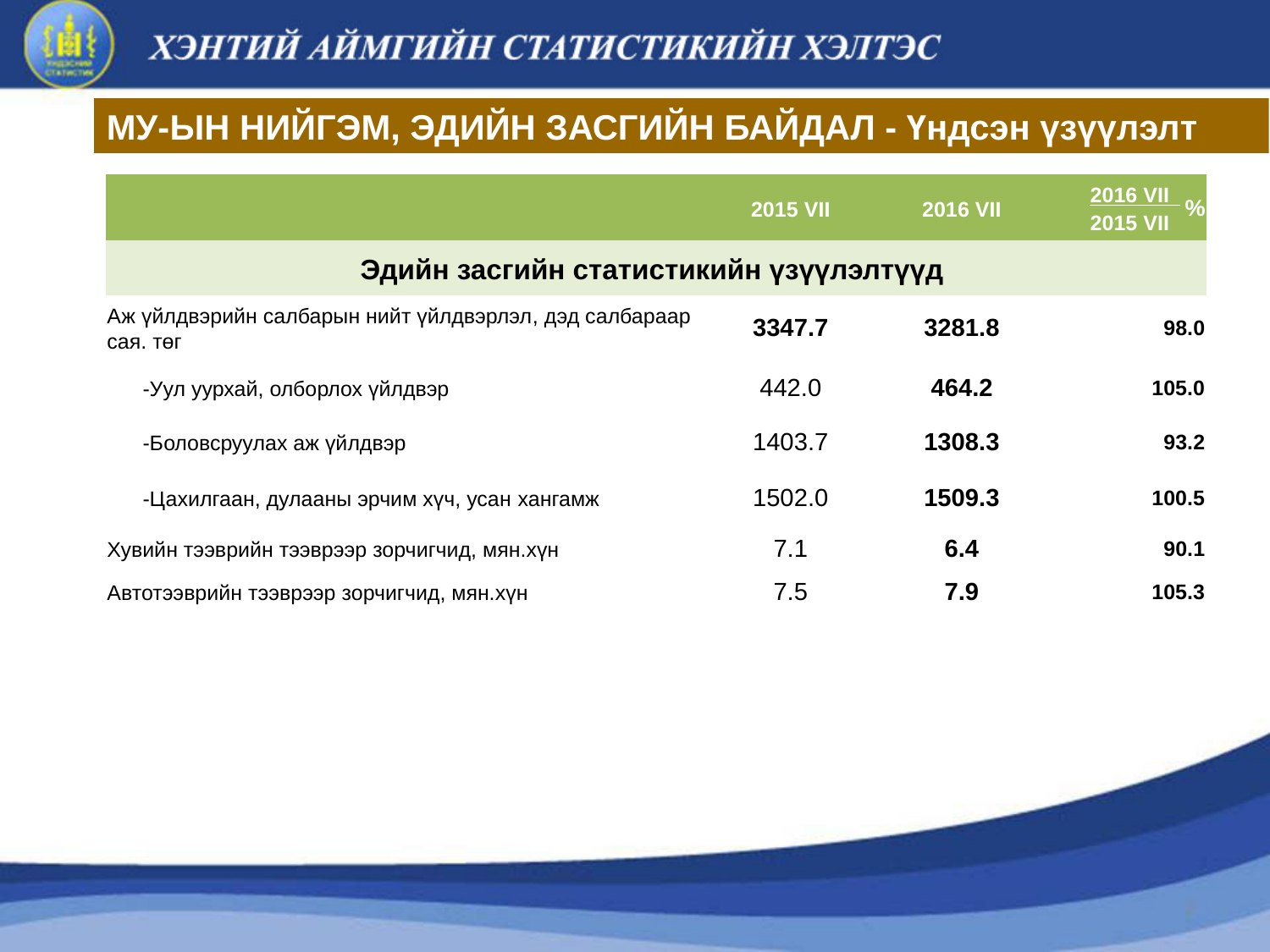

МУ-ЫН НИЙГЭМ, ЭДИЙН ЗАСГИЙН БАЙДАЛ - Үндсэн үзүүлэлт
|  | 2015 VII | 2016 VII | 2016 VII 2015 VII |
| --- | --- | --- | --- |
| Эдийн засгийн статистикийн үзүүлэлтүүд |  |  |  |
| Аж үйлдвэрийн салбарын нийт үйлдвэрлэл, дэд салбараар сая. төг | 3347.7 | 3281.8 | 98.0 |
| -Уул уурхай, олборлох үйлдвэр | 442.0 | 464.2 | 105.0 |
| -Боловсруулах аж үйлдвэр | 1403.7 | 1308.3 | 93.2 |
| -Цахилгаан, дулааны эрчим хүч, усан хангамж | 1502.0 | 1509.3 | 100.5 |
| Хувийн тээврийн тээврээр зорчигчид, мян.хүн | 7.1 | 6.4 | 90.1 |
| Автотээврийн тээврээр зорчигчид, мян.хүн | 7.5 | 7.9 | 105.3 |
%